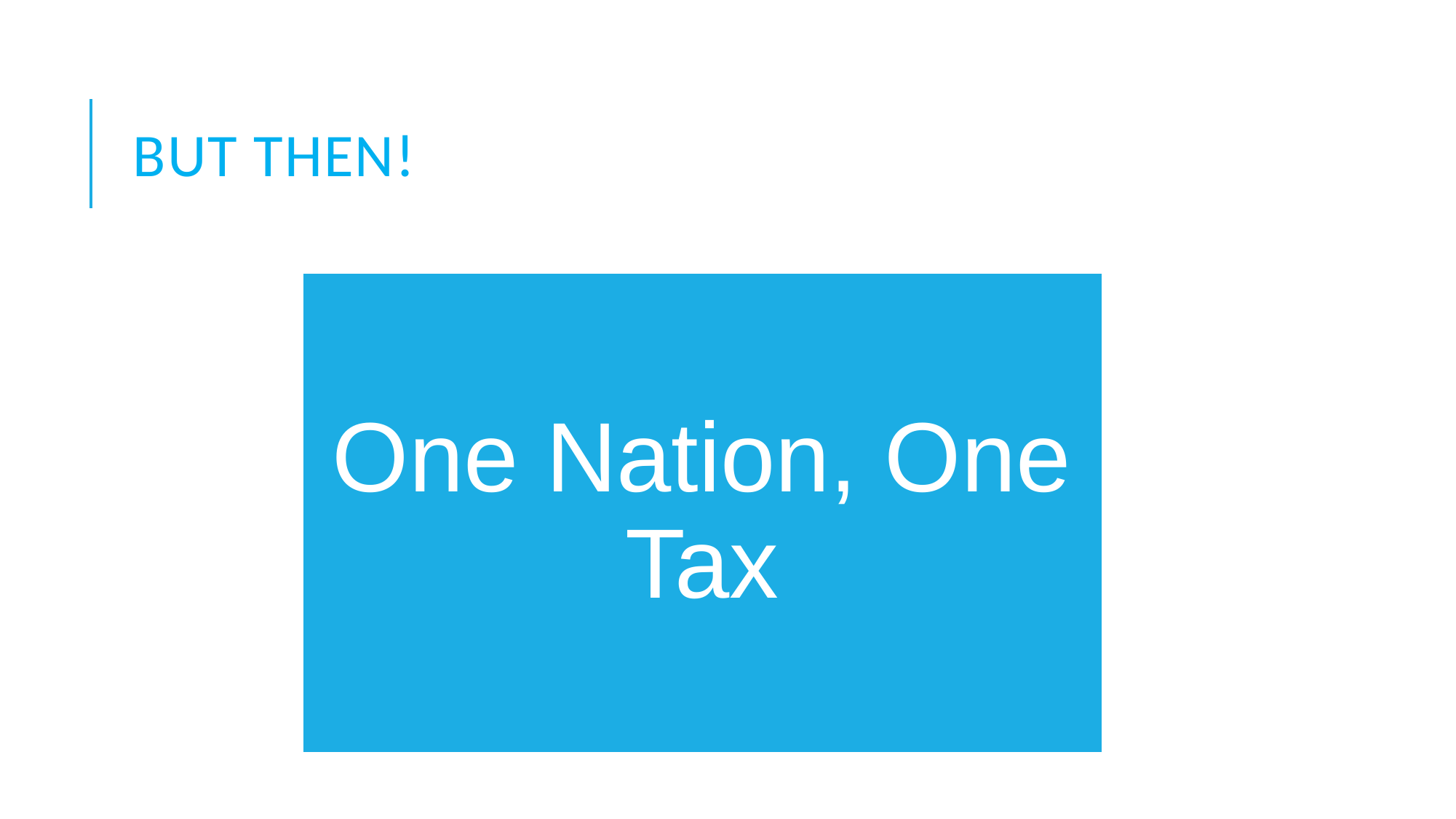

# But then!
One Nation, One Tax